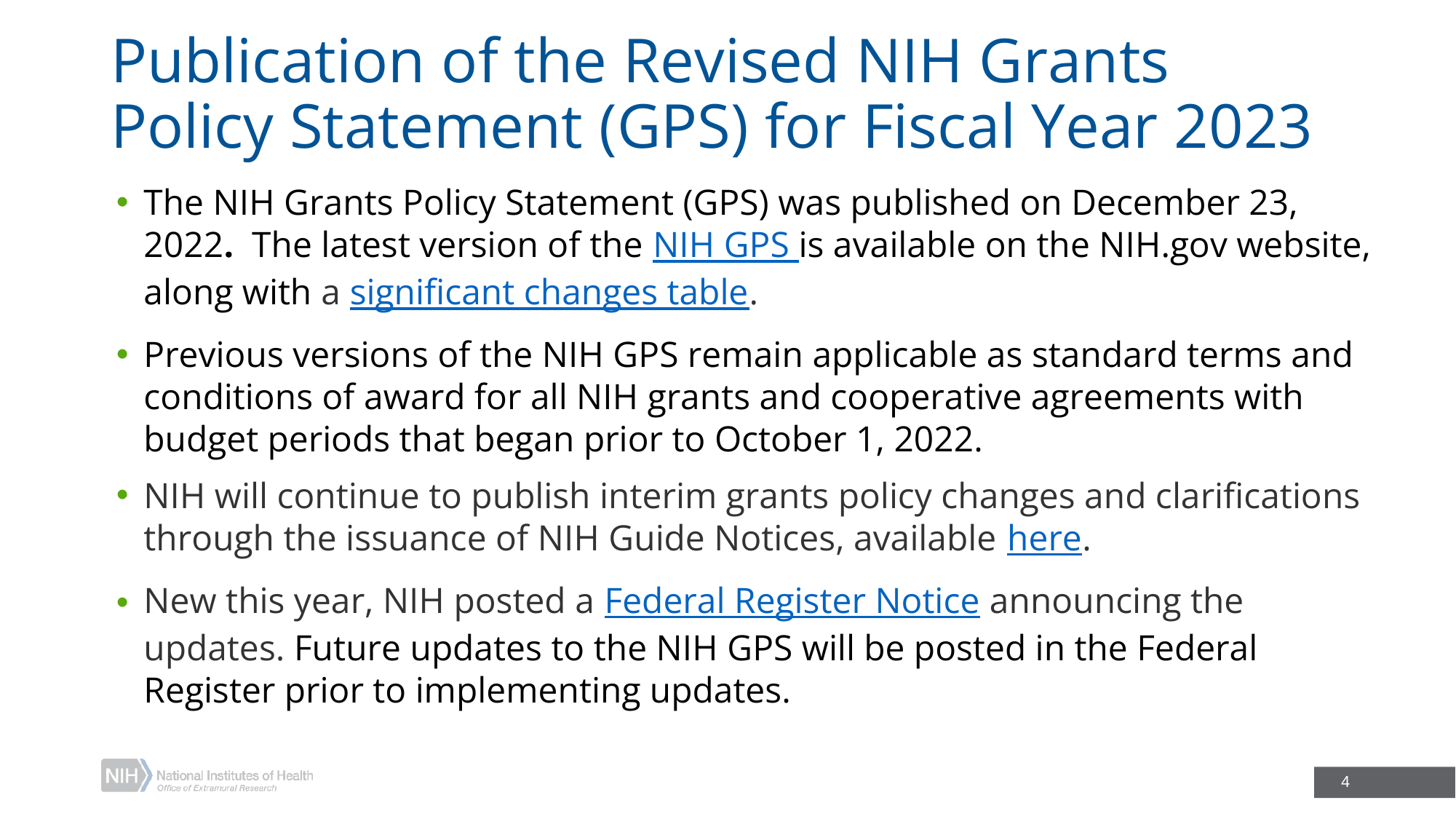

# Publication of the Revised NIH Grants Policy Statement (GPS) for Fiscal Year 2023
The NIH Grants Policy Statement (GPS) was published on December 23, 2022.​  The latest version of the NIH GPS is available on the NIH.gov website, along with a significant changes table. ​
Previous versions of the NIH GPS remain applicable as standard terms and conditions of award for all NIH grants and cooperative agreements with budget periods that began prior to October 1, 2022.​​
​NIH will continue to publish interim grants policy changes and clarifications through the issuance of NIH Guide Notices, available here. ​​
​New this year, NIH posted a Federal Register Notice announcing the updates. Future updates to the NIH GPS will be posted in the Federal Register prior to implementing updates.
4